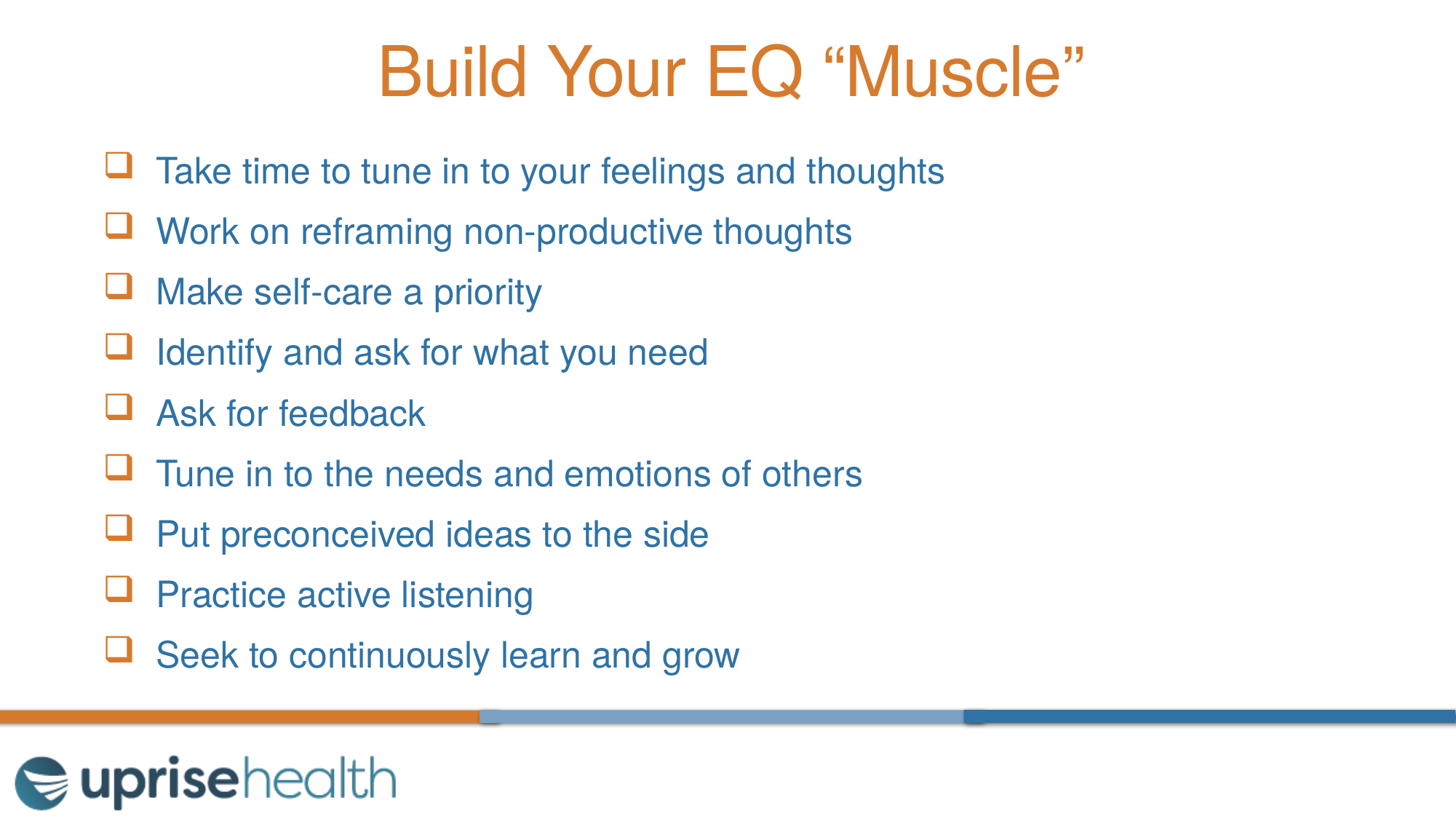

# Build Your EQ “Muscle”
  Take time to tune in to your feelings and thoughts
  Work on reframing non-productive thoughts
  Make self-care a priority
  Identify and ask for what you need
  Ask for feedback
  Tune in to the needs and emotions of others
  Put preconceived ideas to the side
  Practice active listening
  Seek to continuously learn and grow